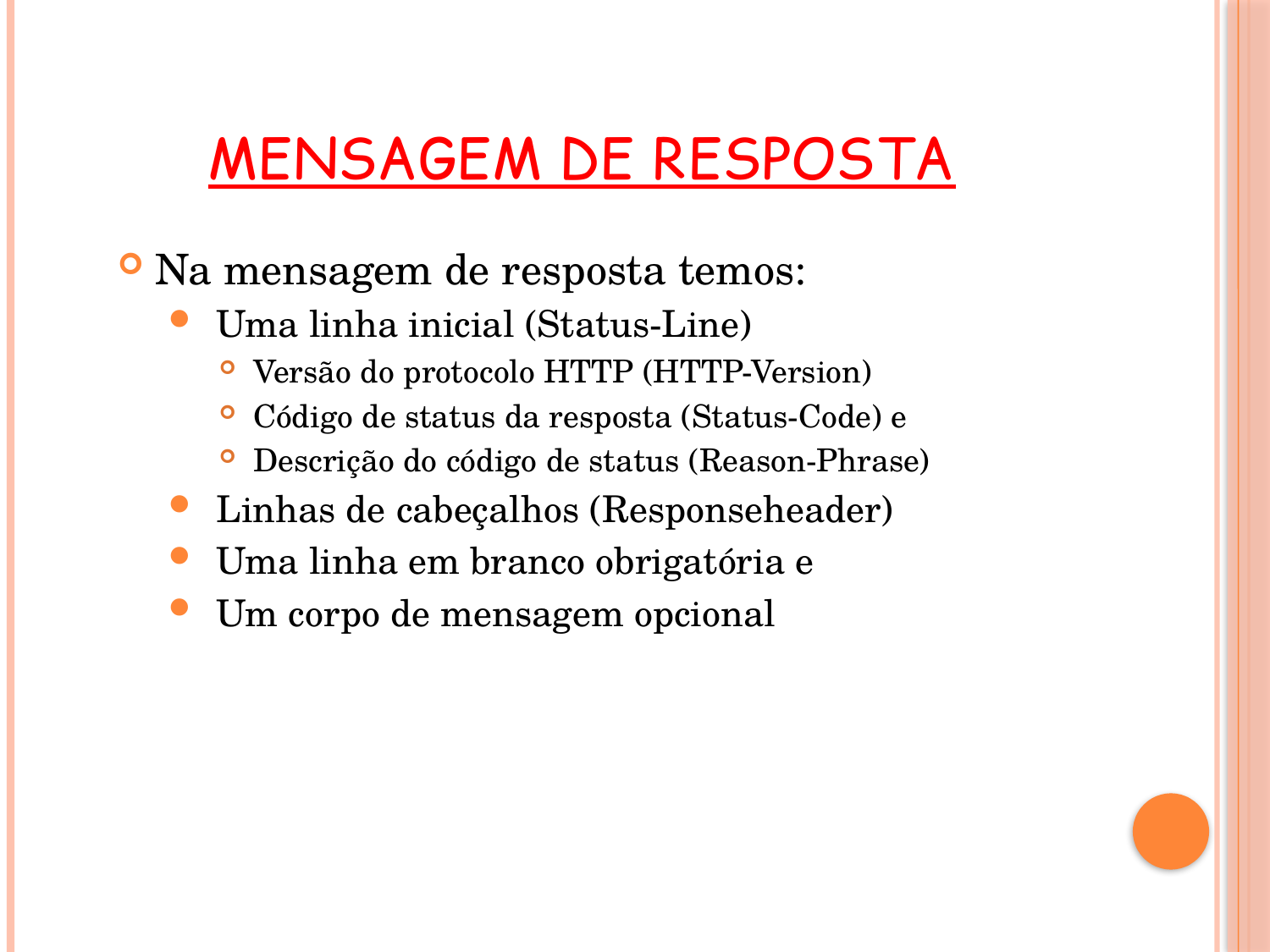

# Mensagem de resposta
Na mensagem de resposta temos:
 Uma linha inicial (Status-Line)
 Versão do protocolo HTTP (HTTP-Version)
 Código de status da resposta (Status-Code) e
 Descrição do código de status (Reason-Phrase)
 Linhas de cabeçalhos (Responseheader)
 Uma linha em branco obrigatória e
 Um corpo de mensagem opcional